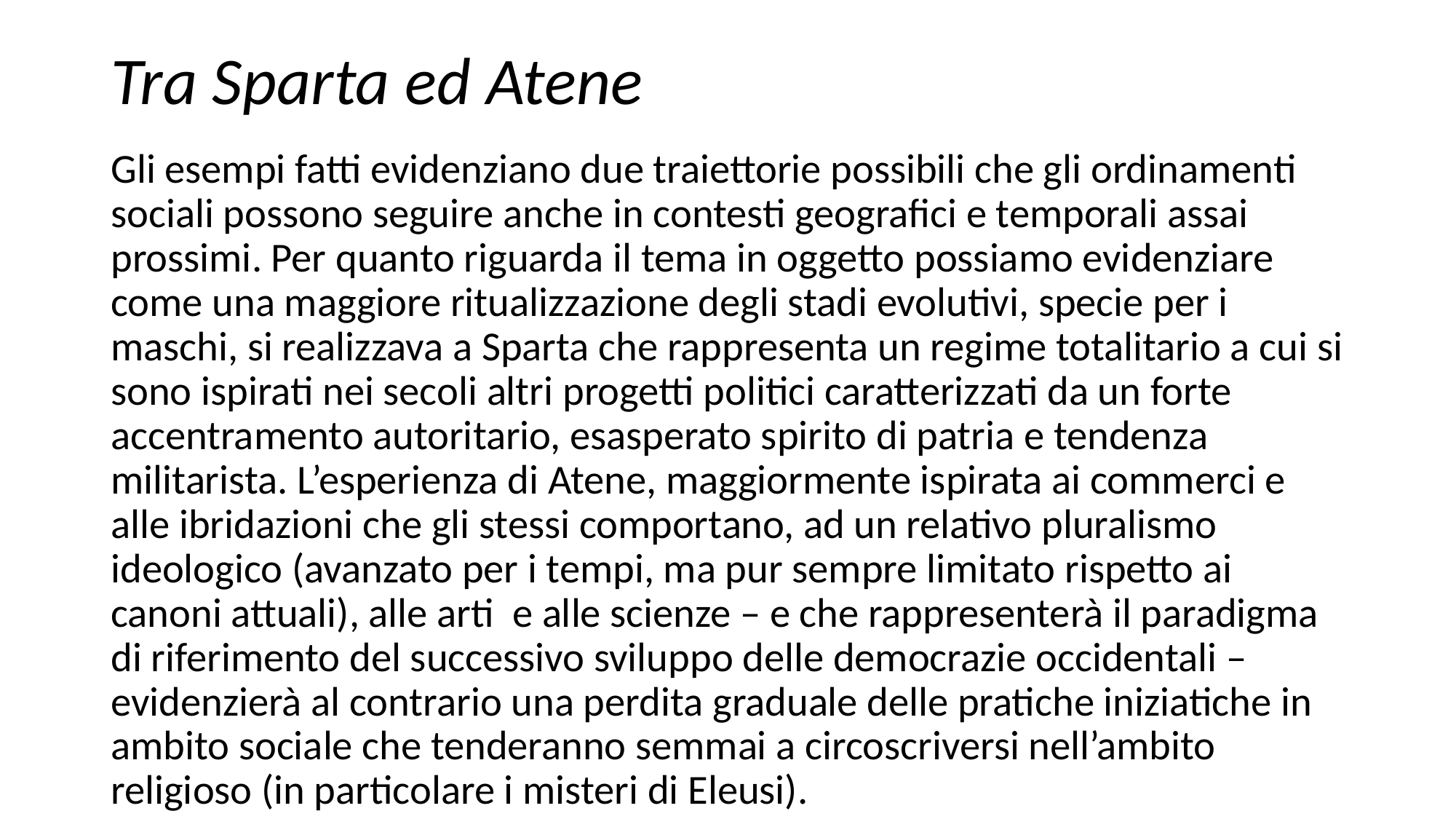

# Tra Sparta ed Atene
Gli esempi fatti evidenziano due traiettorie possibili che gli ordinamenti sociali possono seguire anche in contesti geografici e temporali assai prossimi. Per quanto riguarda il tema in oggetto possiamo evidenziare come una maggiore ritualizzazione degli stadi evolutivi, specie per i maschi, si realizzava a Sparta che rappresenta un regime totalitario a cui si sono ispirati nei secoli altri progetti politici caratterizzati da un forte accentramento autoritario, esasperato spirito di patria e tendenza militarista. L’esperienza di Atene, maggiormente ispirata ai commerci e alle ibridazioni che gli stessi comportano, ad un relativo pluralismo ideologico (avanzato per i tempi, ma pur sempre limitato rispetto ai canoni attuali), alle arti  e alle scienze – e che rappresenterà il paradigma di riferimento del successivo sviluppo delle democrazie occidentali – evidenzierà al contrario una perdita graduale delle pratiche iniziatiche in ambito sociale che tenderanno semmai a circoscriversi nell’ambito religioso (in particolare i misteri di Eleusi).